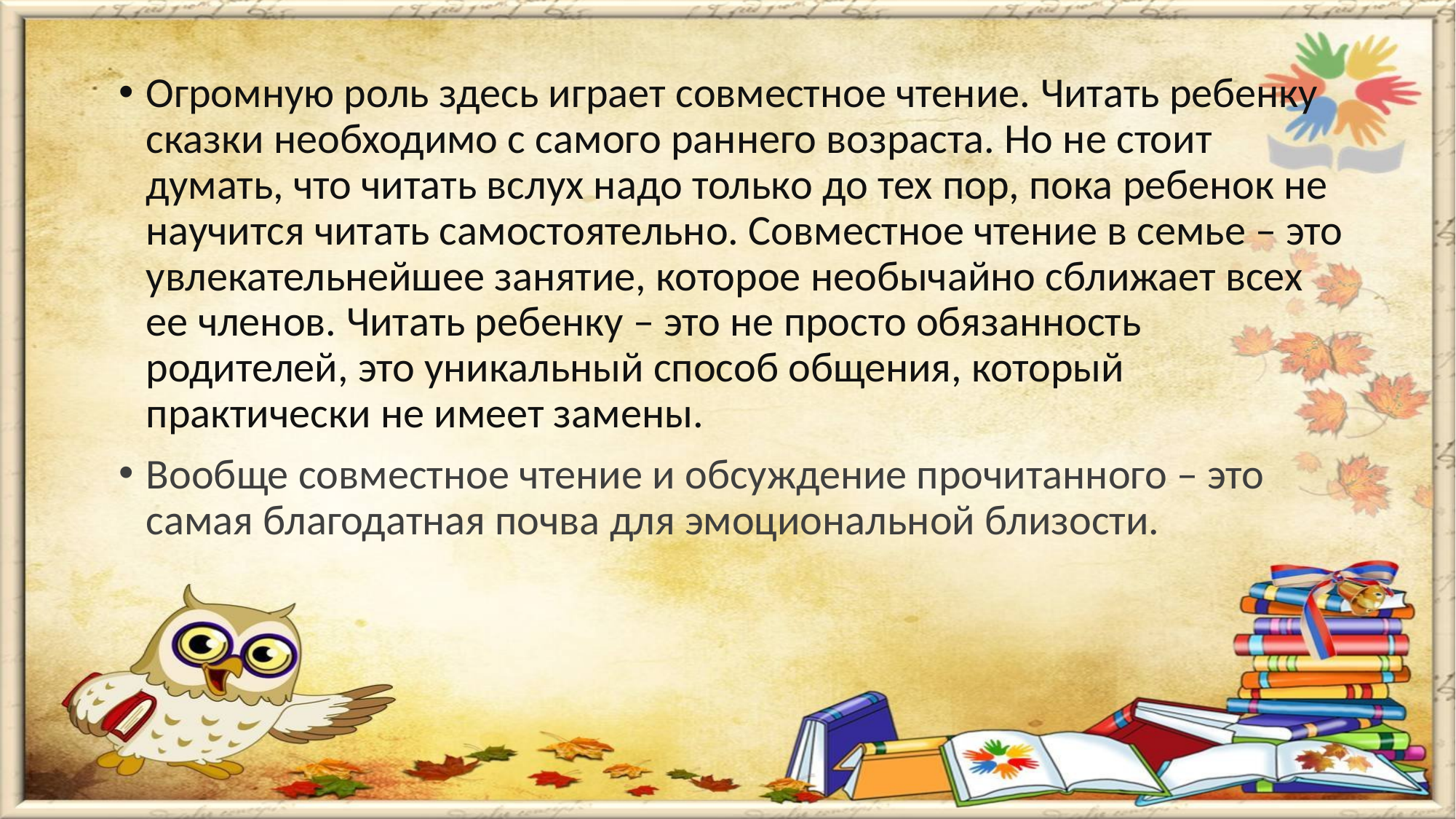

Огромную роль здесь играет совместное чтение. Читать ребенку сказки необходимо с самого раннего возраста. Но не стоит думать, что читать вслух надо только до тех пор, пока ребенок не научится читать самостоятельно. Совместное чтение в семье – это увлекательнейшее занятие, которое необычайно сближает всех ее членов. Читать ребенку – это не просто обязанность родителей, это уникальный способ общения, который практически не имеет замены.
Вообще совместное чтение и обсуждение прочитанного – это самая благодатная почва для эмоциональной близости.